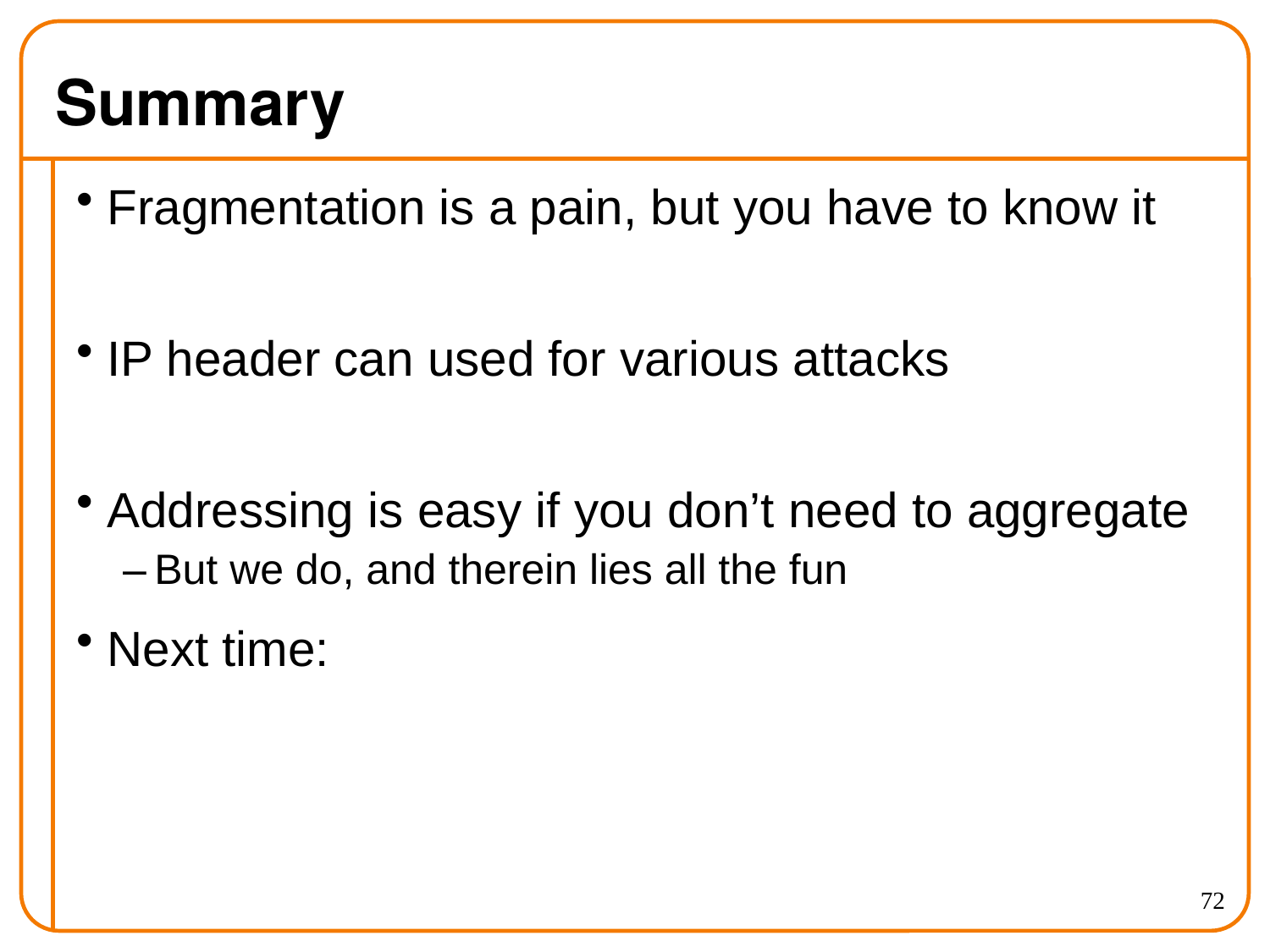

# Summary
Fragmentation is a pain, but you have to know it

IP header can used for various attacks

Addressing is easy if you don’t need to aggregate
But we do, and therein lies all the fun
Next time:

72